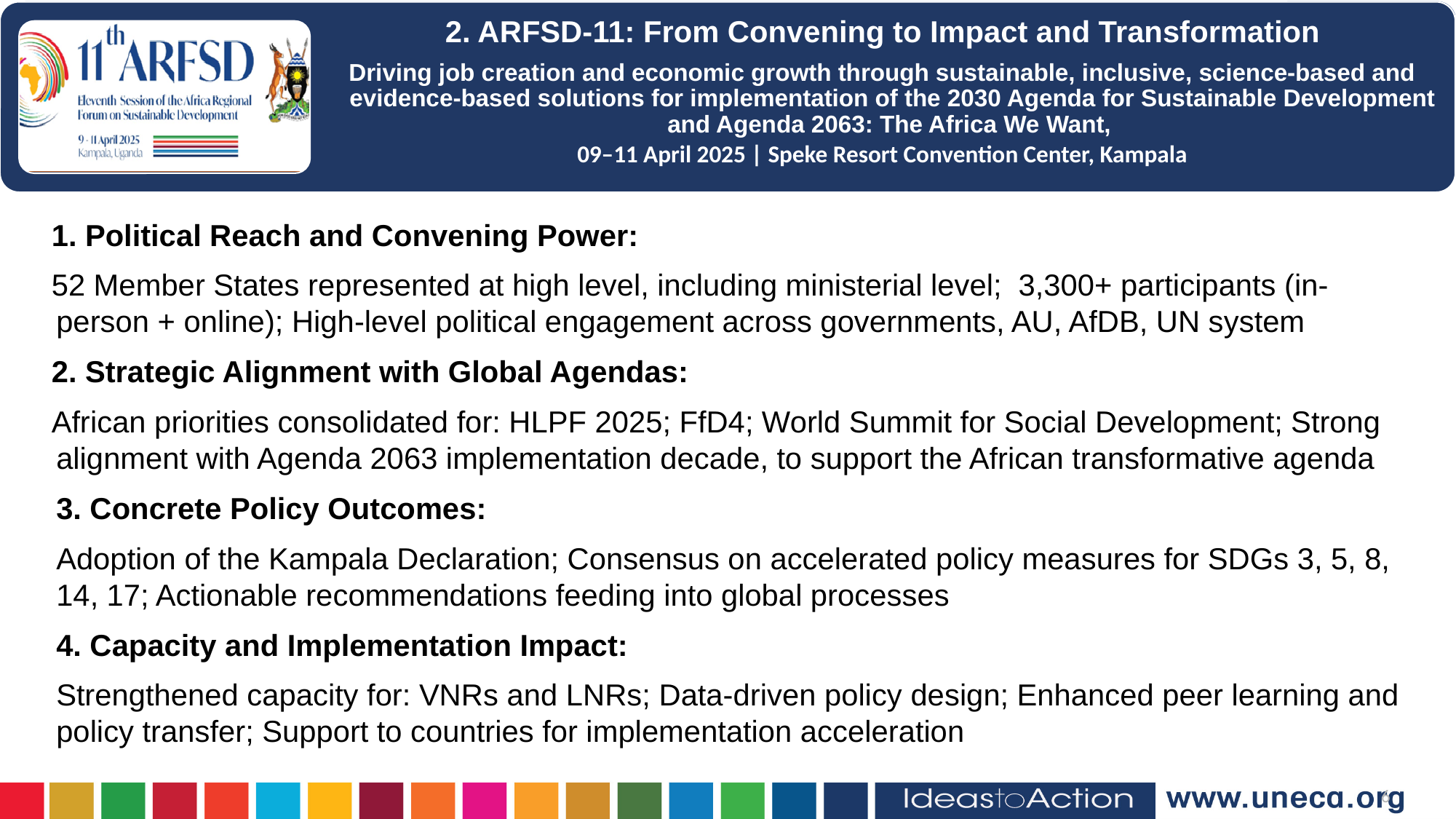

2. ARFSD-11: From Convening to Impact and Transformation
Driving job creation and economic growth through sustainable, inclusive, science-based and evidence-based solutions for implementation of the 2030 Agenda for Sustainable Development and Agenda 2063: The Africa We Want,
09–11 April 2025 | Speke Resort Convention Center, Kampala

ARFSD-11: Context, Focus and Objectives
1. Political Reach and Convening Power:
52 Member States represented at high level, including ministerial level;  3,300+ participants (in-person + online); High-level political engagement across governments, AU, AfDB, UN system
2. Strategic Alignment with Global Agendas:
African priorities consolidated for: HLPF 2025; FfD4; World Summit for Social Development; Strong alignment with Agenda 2063 implementation decade, to support the African transformative agenda
3. Concrete Policy Outcomes:
Adoption of the Kampala Declaration; Consensus on accelerated policy measures for SDGs 3, 5, 8, 14, 17; Actionable recommendations feeding into global processes
4. Capacity and Implementation Impact:
Strengthened capacity for: VNRs and LNRs; Data-driven policy design; Enhanced peer learning and policy transfer; Support to countries for implementation acceleration

6